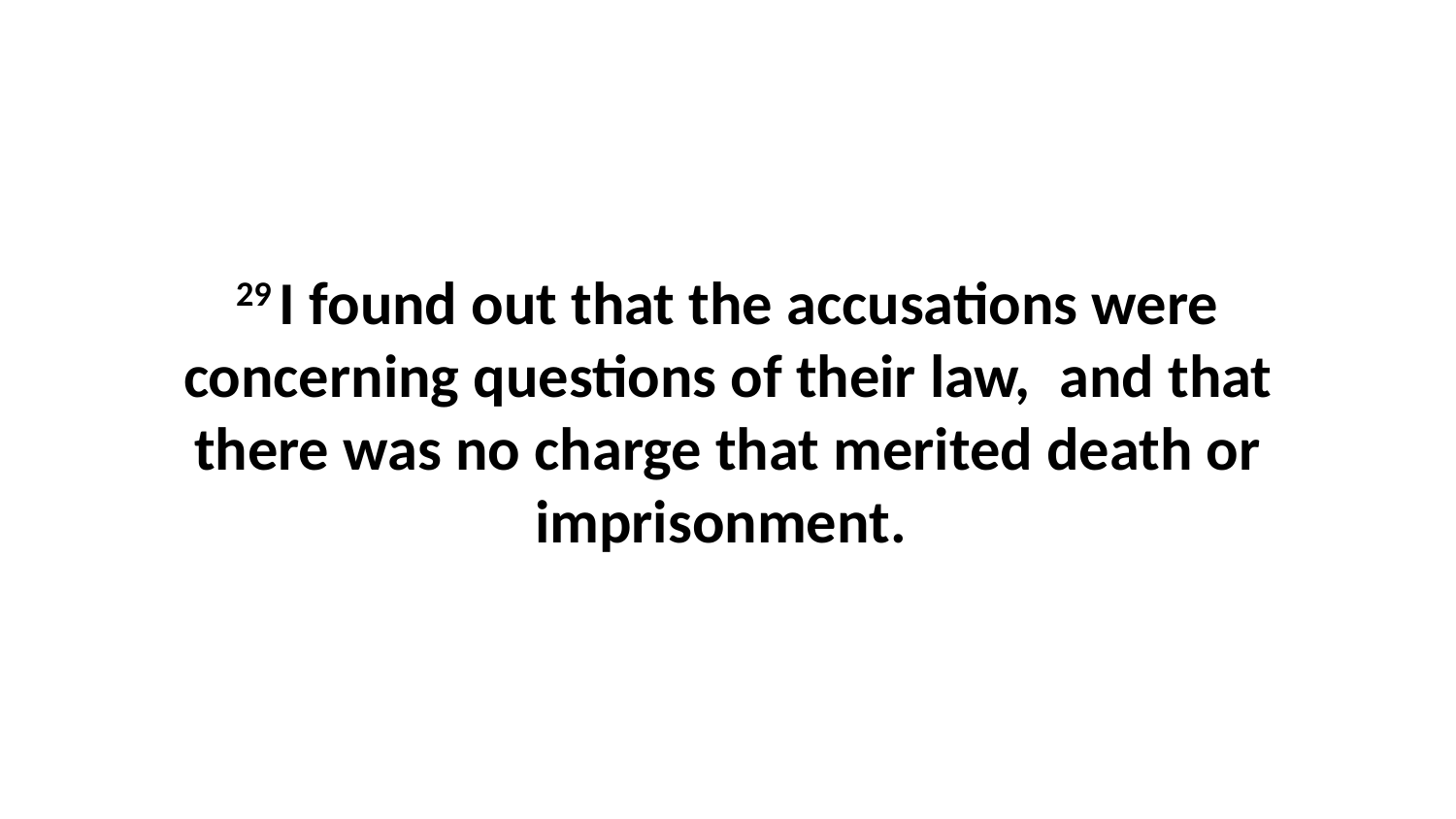

29 I found out that the accusations were concerning questions of their law,  and that there was no charge that merited death or imprisonment.